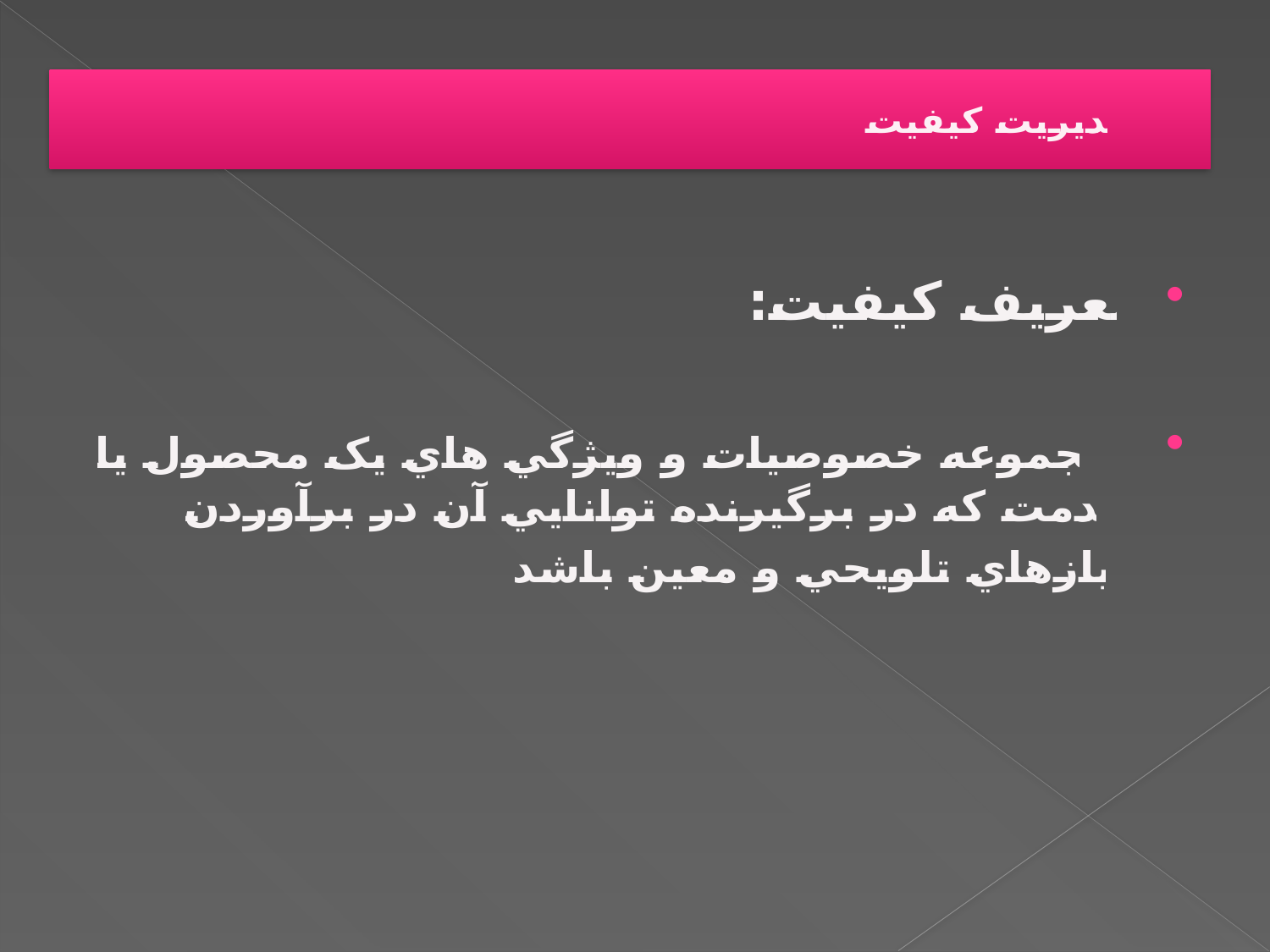

# مدیریت کیفیت
تعريف کيفيت:

 مجموعه خصوصيات و ويژگي هاي يک محصول يا خدمت که در برگيرنده توانايي آن در برآوردن نيازهاي تلويحي و معين باشد